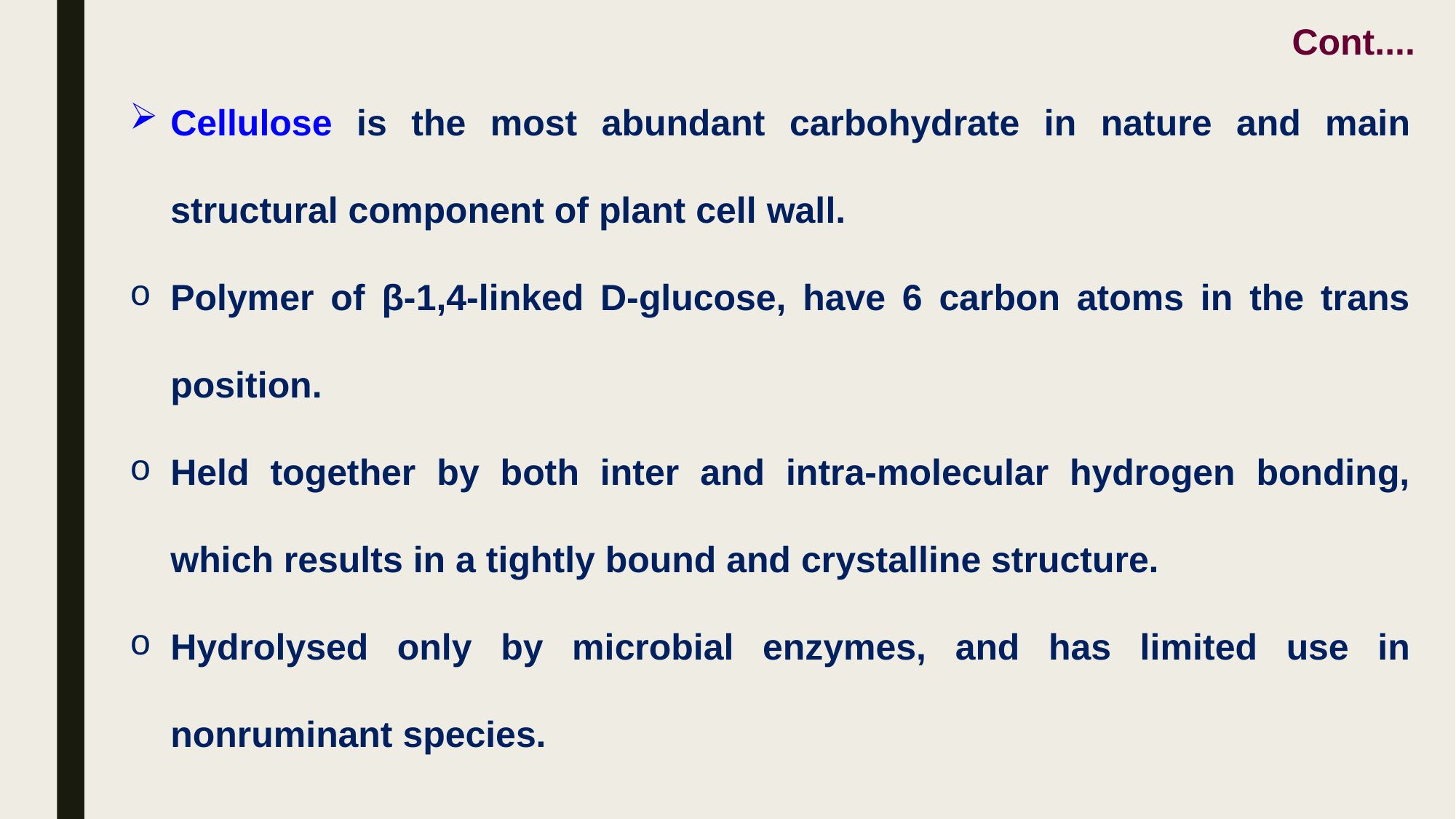

Cont....
Cellulose is the most abundant carbohydrate in nature and main structural component of plant cell wall.
Polymer of β-1,4-linked D-glucose, have 6 carbon atoms in the trans position.
Held together by both inter and intra-molecular hydrogen bonding, which results in a tightly bound and crystalline structure.
Hydrolysed only by microbial enzymes, and has limited use in nonruminant species.